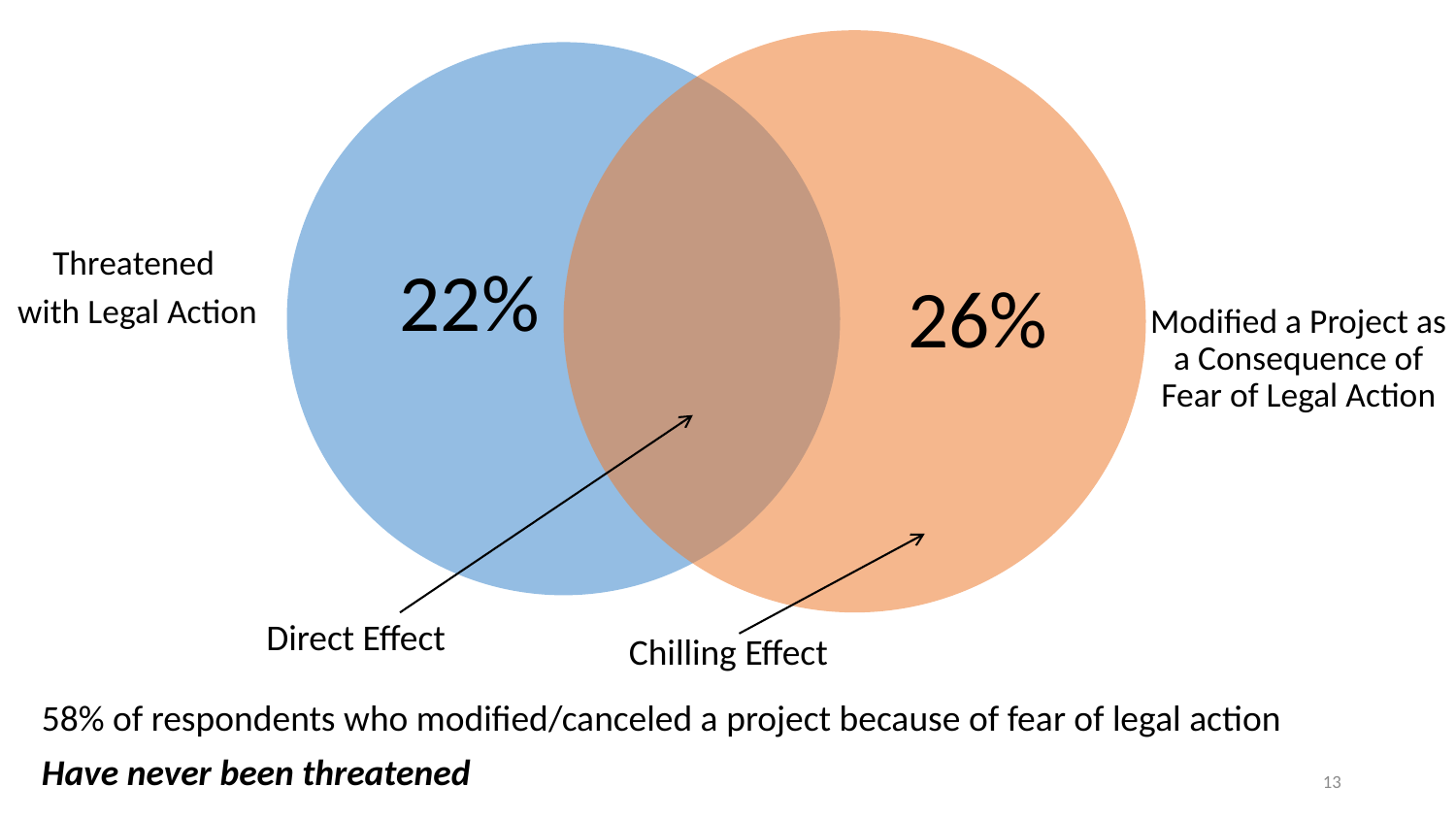

26%

Threatened
with Legal Action

Modified a Project as a Consequence of Fear of Legal Action
22%
Direct Effect
Chilling Effect

58% of respondents who modified/canceled a project because of fear of legal action
Have never been threatened

13